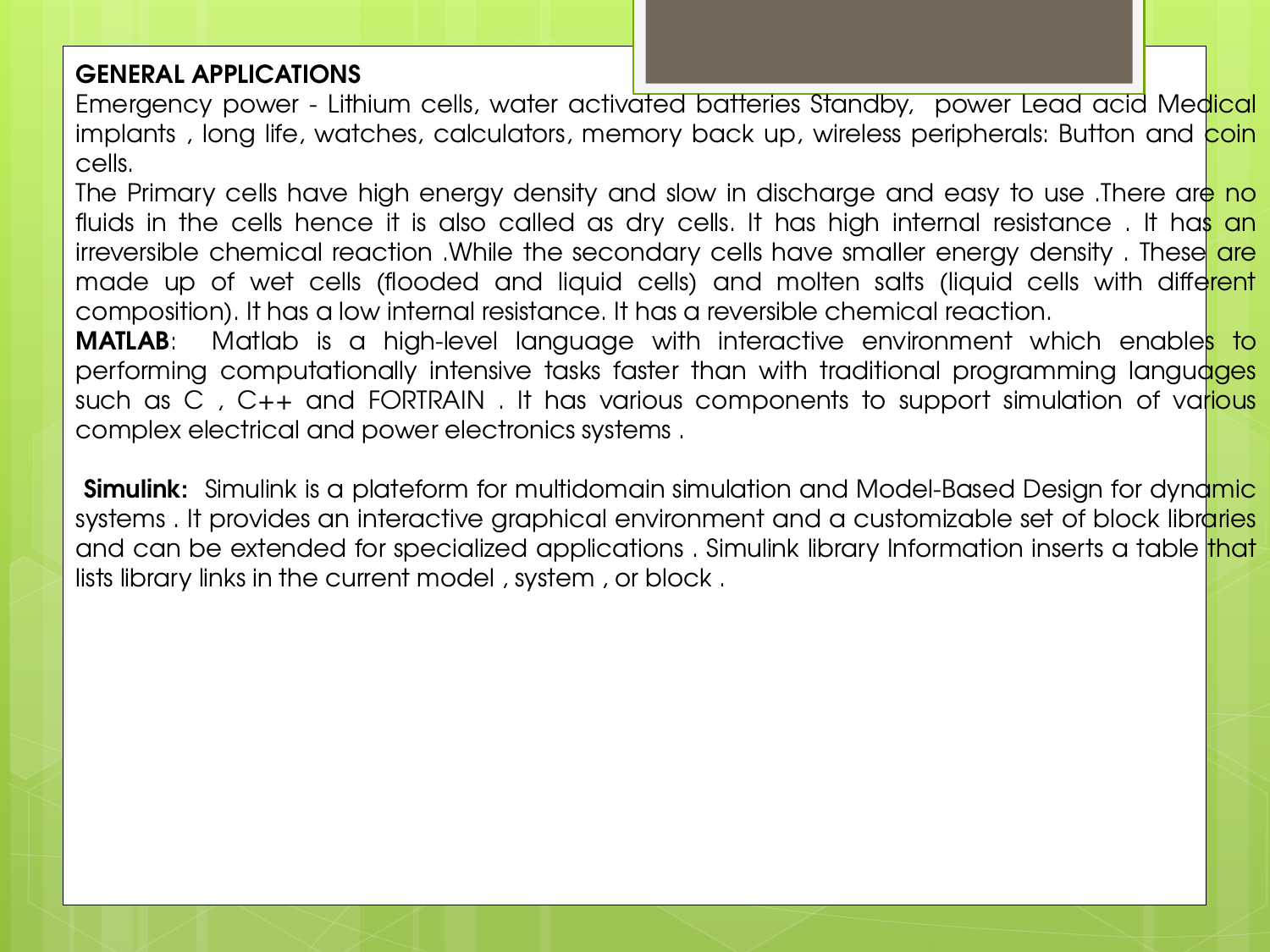

GENERAL APPLICATIONS
Emergency power - Lithium cells, water activated batteries Standby,  power Lead acid Medical implants , long life, watches, calculators, memory back up, wireless peripherals: Button and coin cells.
The Primary cells have high energy density and slow in discharge and easy to use .There are no fluids in the cells hence it is also called as dry cells. It has high internal resistance . It has an irreversible chemical reaction .While the secondary cells have smaller energy density . These are made up of wet cells (flooded and liquid cells) and molten salts (liquid cells with different composition). It has a low internal resistance. It has a reversible chemical reaction.
MATLAB:  Matlab is a high-level language with interactive environment which enables to performing computationally intensive tasks faster than with traditional programming languages such as C , C++ and FORTRAIN . It has various components to support simulation of various complex electrical and power electronics systems .

 Simulink:  Simulink is a plateform for multidomain simulation and Model-Based Design for dynamic systems . It provides an interactive graphical environment and a customizable set of block libraries and can be extended for specialized applications . Simulink library Information inserts a table that lists library links in the current model , system , or block .